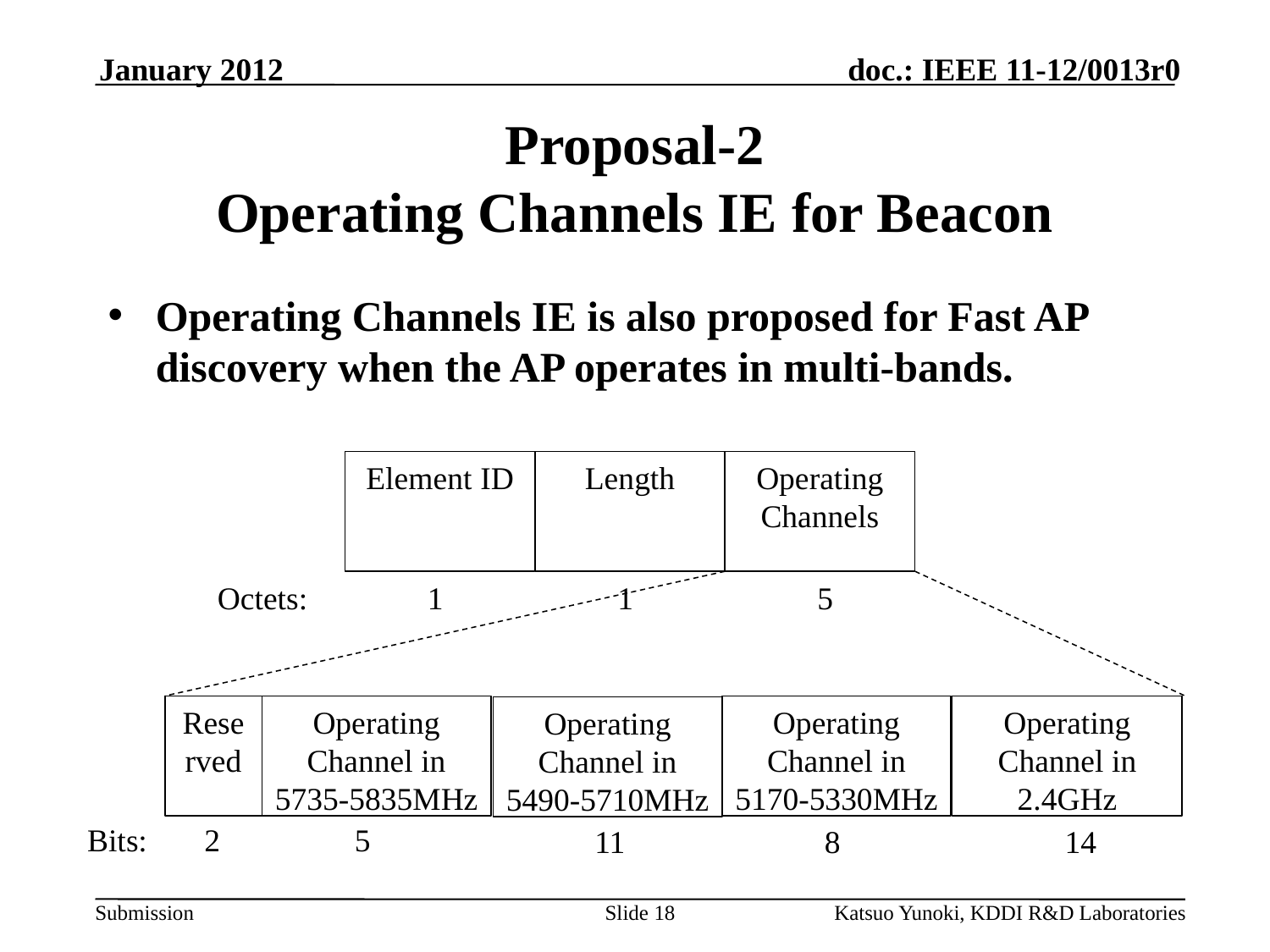

January 2012
# Proposal-2 Operating Channels IE for Beacon
Operating Channels IE is also proposed for Fast AP discovery when the AP operates in multi-bands.
Element ID
Length
Operating Channels
Octets:
1
1
5
Reserved
Operating Channel in 5735-5835MHz
Operating Channel in 5170-5330MHz
Operating Channel in 2.4GHz

Operating Channel in 5490-5710MHz
Bits:
2
5
11
8
14
Slide 18
Katsuo Yunoki, KDDI R&D Laboratories